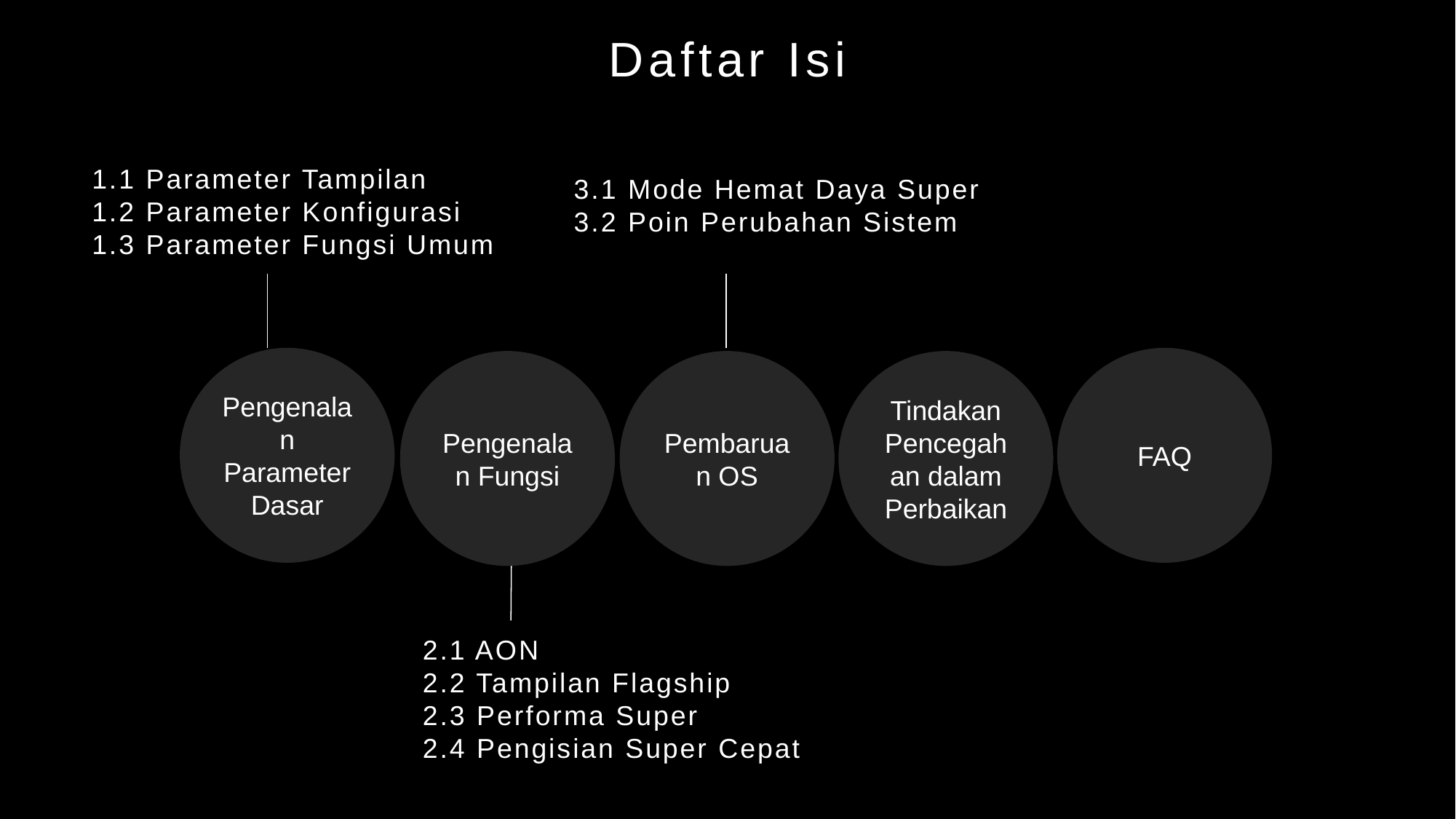

Daftar Isi
1.1 Parameter Tampilan
1.2 Parameter Konfigurasi
1.3 Parameter Fungsi Umum

3.1 Mode Hemat Daya Super
3.2 Poin Perubahan Sistem

Pengenalan Parameter Dasar
FAQ
Pengenalan Fungsi
Pembaruan OS
Tindakan Pencegahan dalam Perbaikan

2.1 AON
2.2 Tampilan Flagship
2.3 Performa Super
2.4 Pengisian Super Cepat